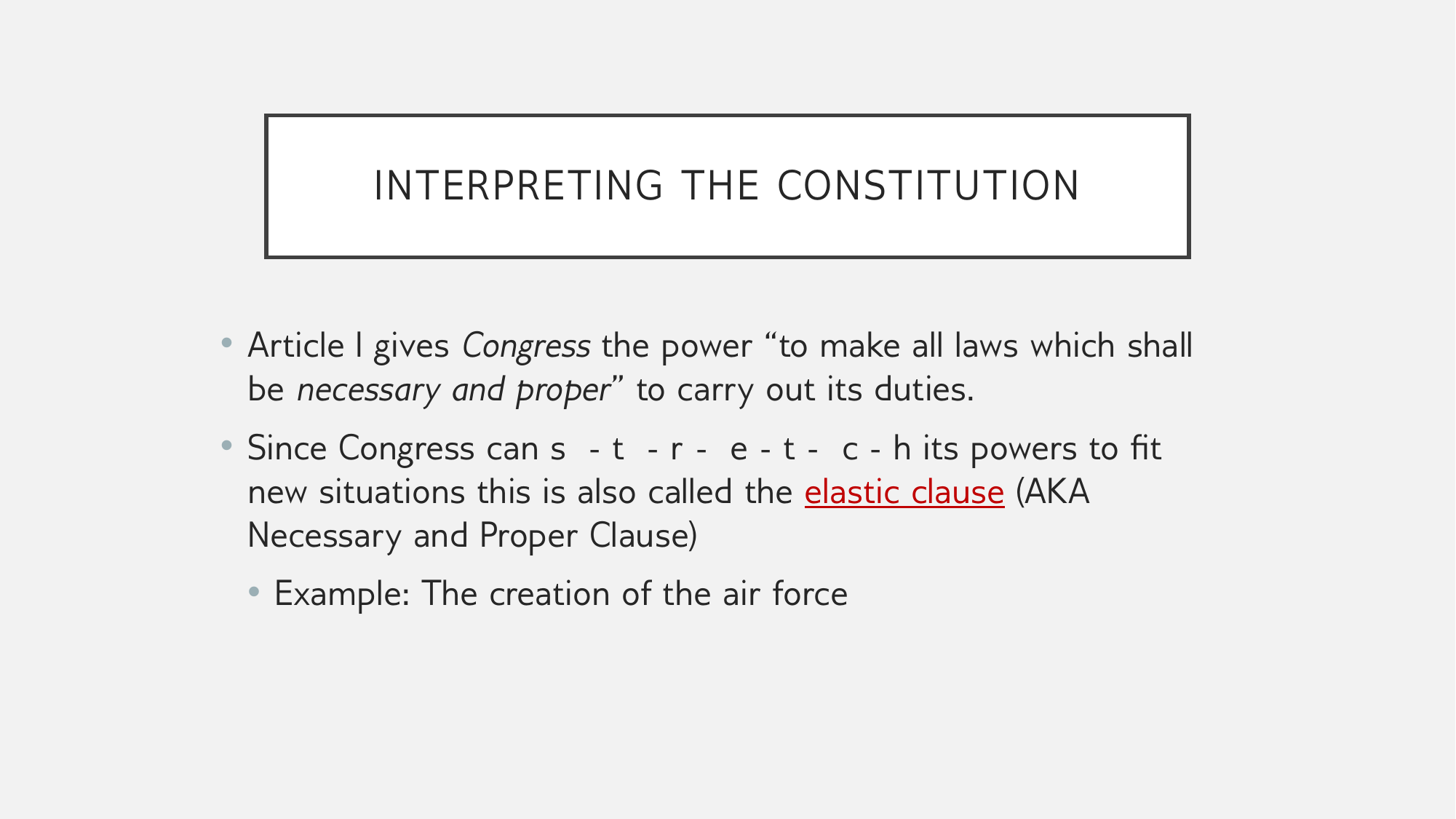

# Interpreting the constitution
Article I gives Congress the power “to make all laws which shall be necessary and proper” to carry out its duties.
Since Congress can s  - t  - r -  e - t -  c - h its powers to fit new situations this is also called the elastic clause (AKA Necessary and Proper Clause)
Example: The creation of the air force